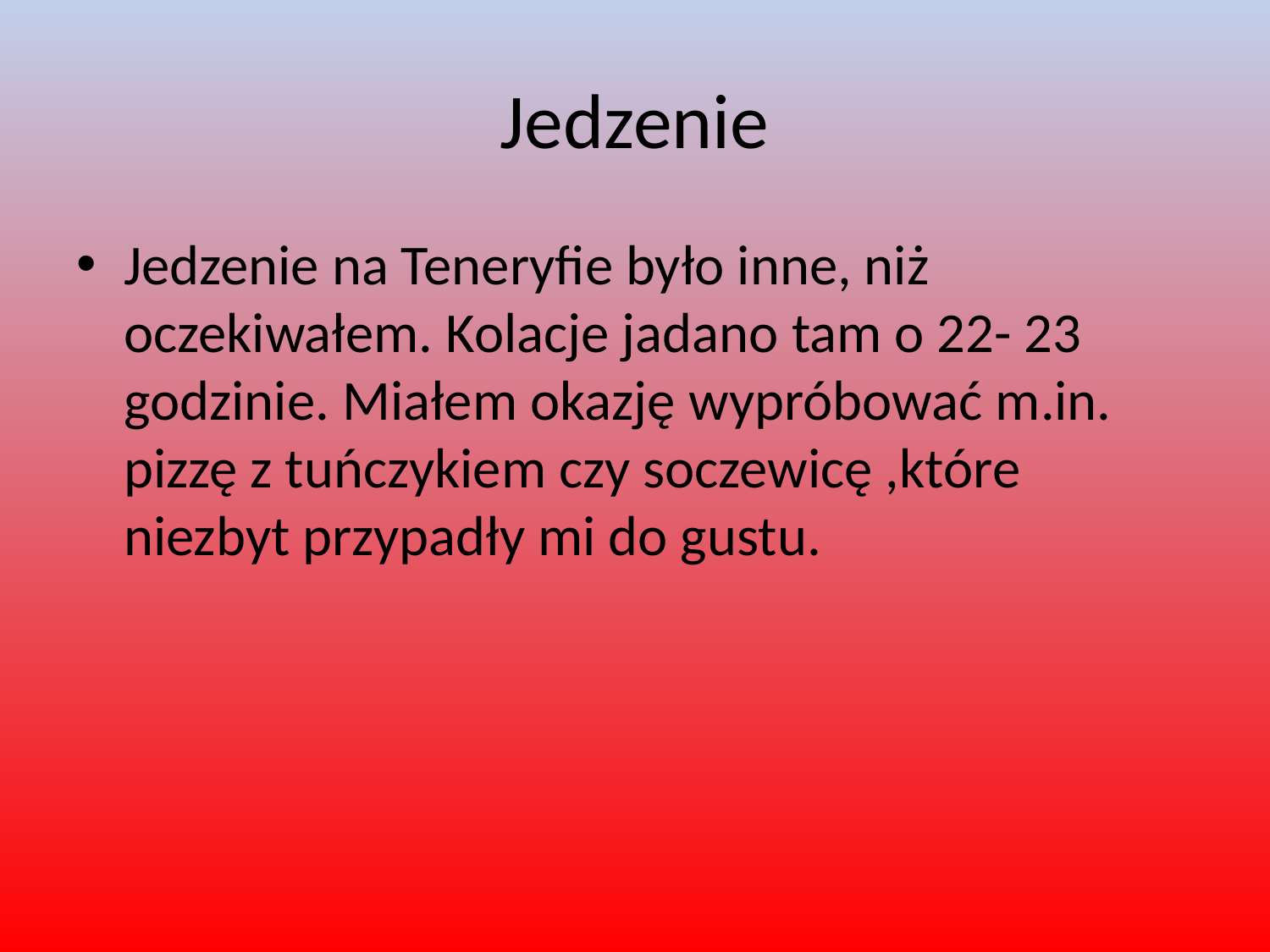

# Jedzenie
Jedzenie na Teneryfie było inne, niż oczekiwałem. Kolacje jadano tam o 22- 23 godzinie. Miałem okazję wypróbować m.in. pizzę z tuńczykiem czy soczewicę ,które niezbyt przypadły mi do gustu.